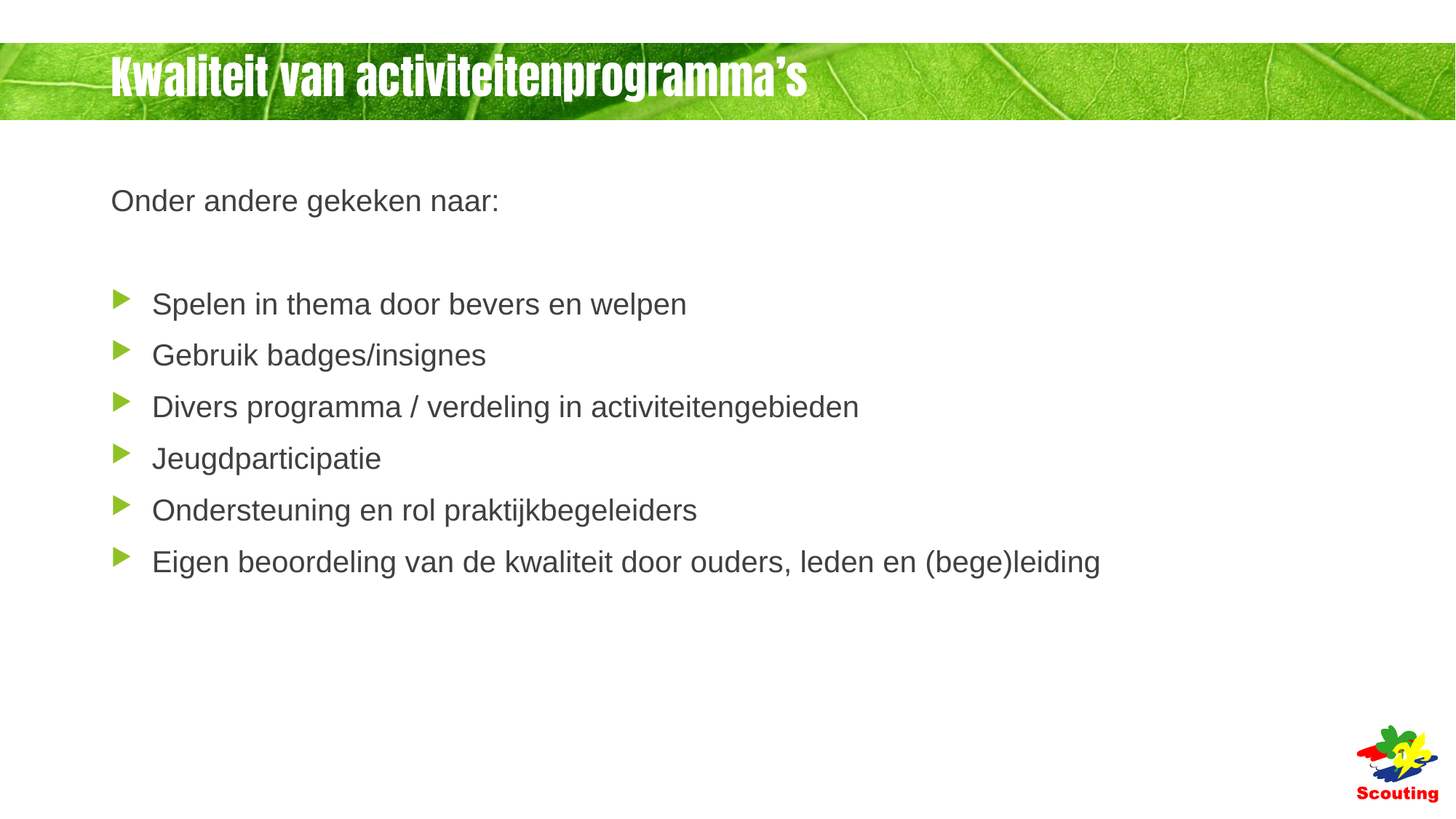

# Kwaliteit van activiteitenprogramma’s
Onder andere gekeken naar:

Spelen in thema door bevers en welpen
Gebruik badges/insignes
Divers programma / verdeling in activiteitengebieden
Jeugdparticipatie
Ondersteuning en rol praktijkbegeleiders
Eigen beoordeling van de kwaliteit door ouders, leden en (bege)leiding